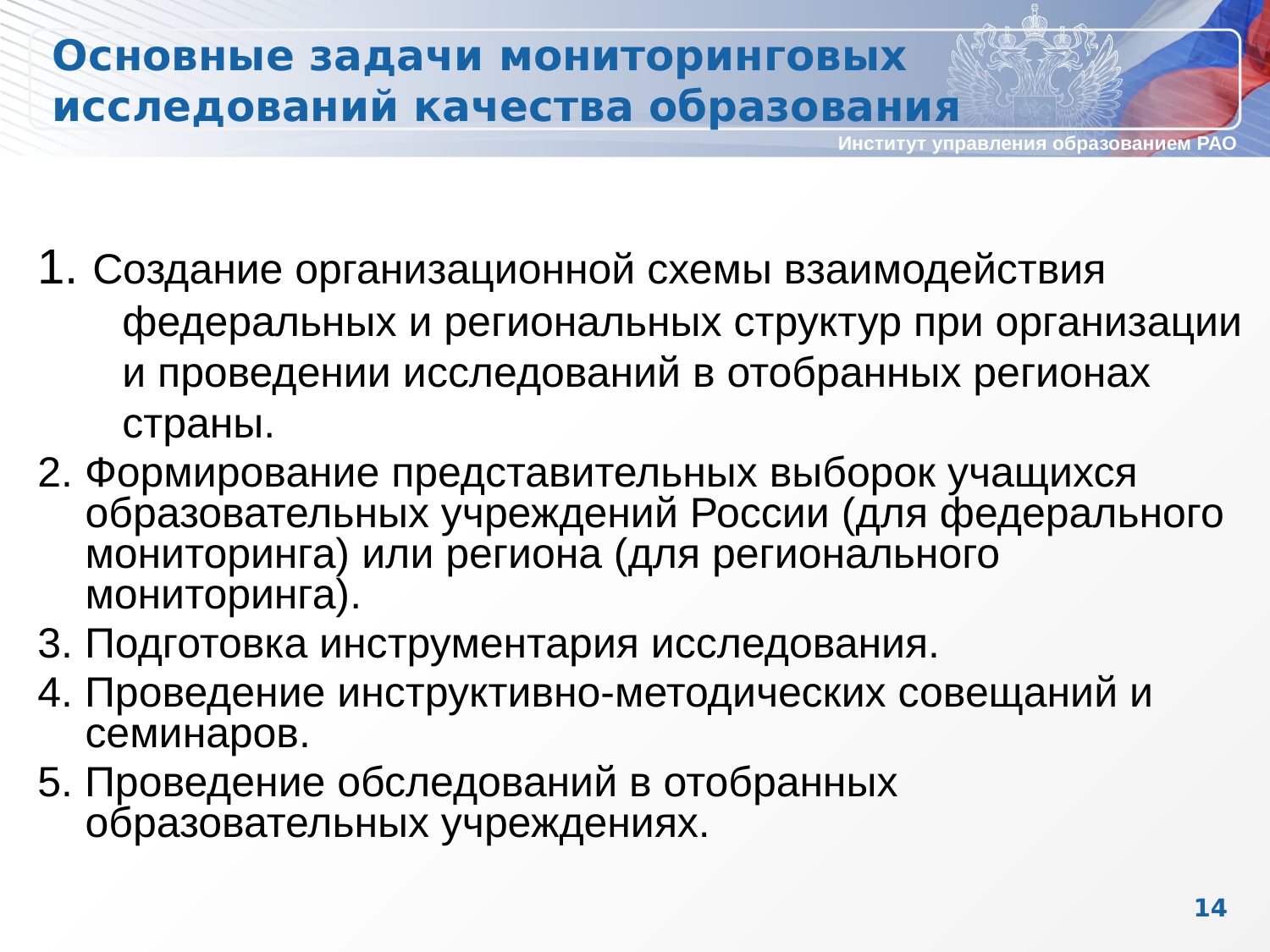

Основные задачи мониторинговых исследований качества образования

1. Создание организационной схемы взаимодействия федеральных и региональных структур при организации и проведении исследований в отобранных регионах страны.
2. Формирование представительных выборок учащихся образовательных учреждений России (для федерального мониторинга) или региона (для регионального мониторинга).
3. Подготовка инструментария исследования.
4. Проведение инструктивно-методических совещаний и семинаров.
5. Проведение обследований в отобранных образовательных учреждениях.

14